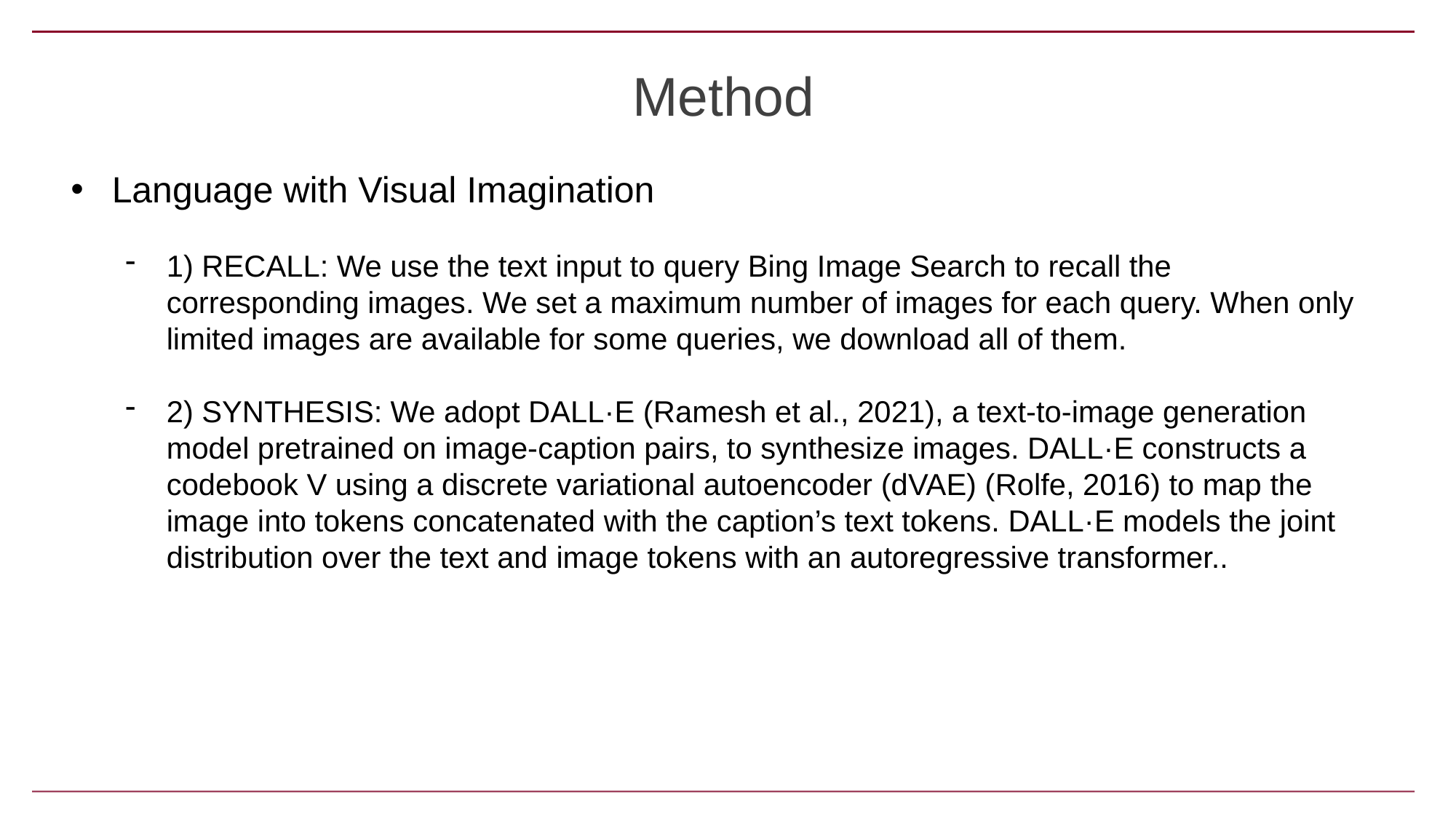

Method
Language with Visual Imagination

1) RECALL: We use the text input to query Bing Image Search to recall the corresponding images. We set a maximum number of images for each query. When only limited images are available for some queries, we download all of them.

2) SYNTHESIS: We adopt DALL·E (Ramesh et al., 2021), a text-to-image generation model pretrained on image-caption pairs, to synthesize images. DALL·E constructs a codebook V using a discrete variational autoencoder (dVAE) (Rolfe, 2016) to map the image into tokens concatenated with the caption’s text tokens. DALL·E models the joint distribution over the text and image tokens with an autoregressive transformer..